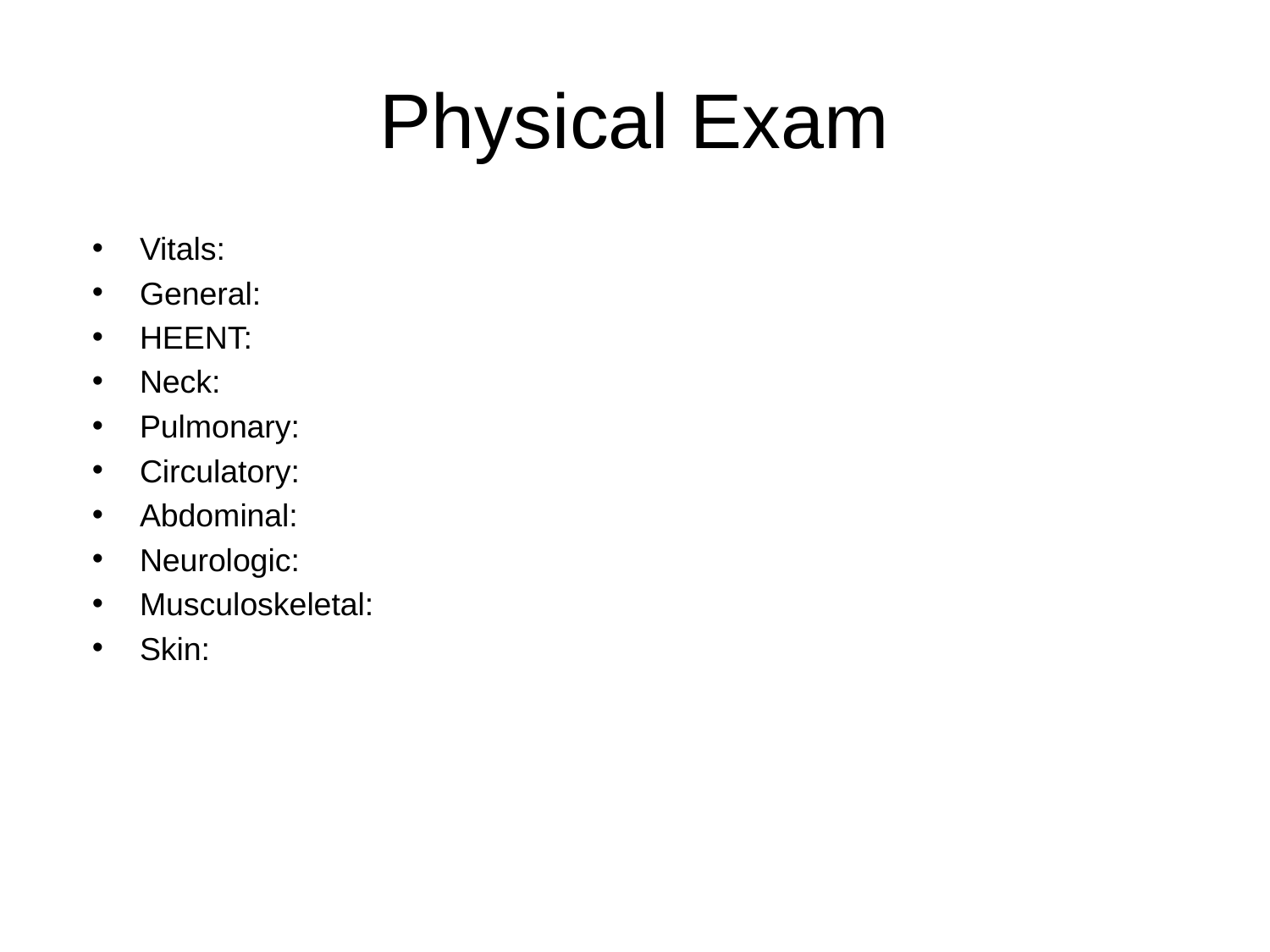

# Physical Exam
Vitals:
General:
HEENT:
Neck:
Pulmonary:
Circulatory:
Abdominal:
Neurologic:
Musculoskeletal:
Skin: